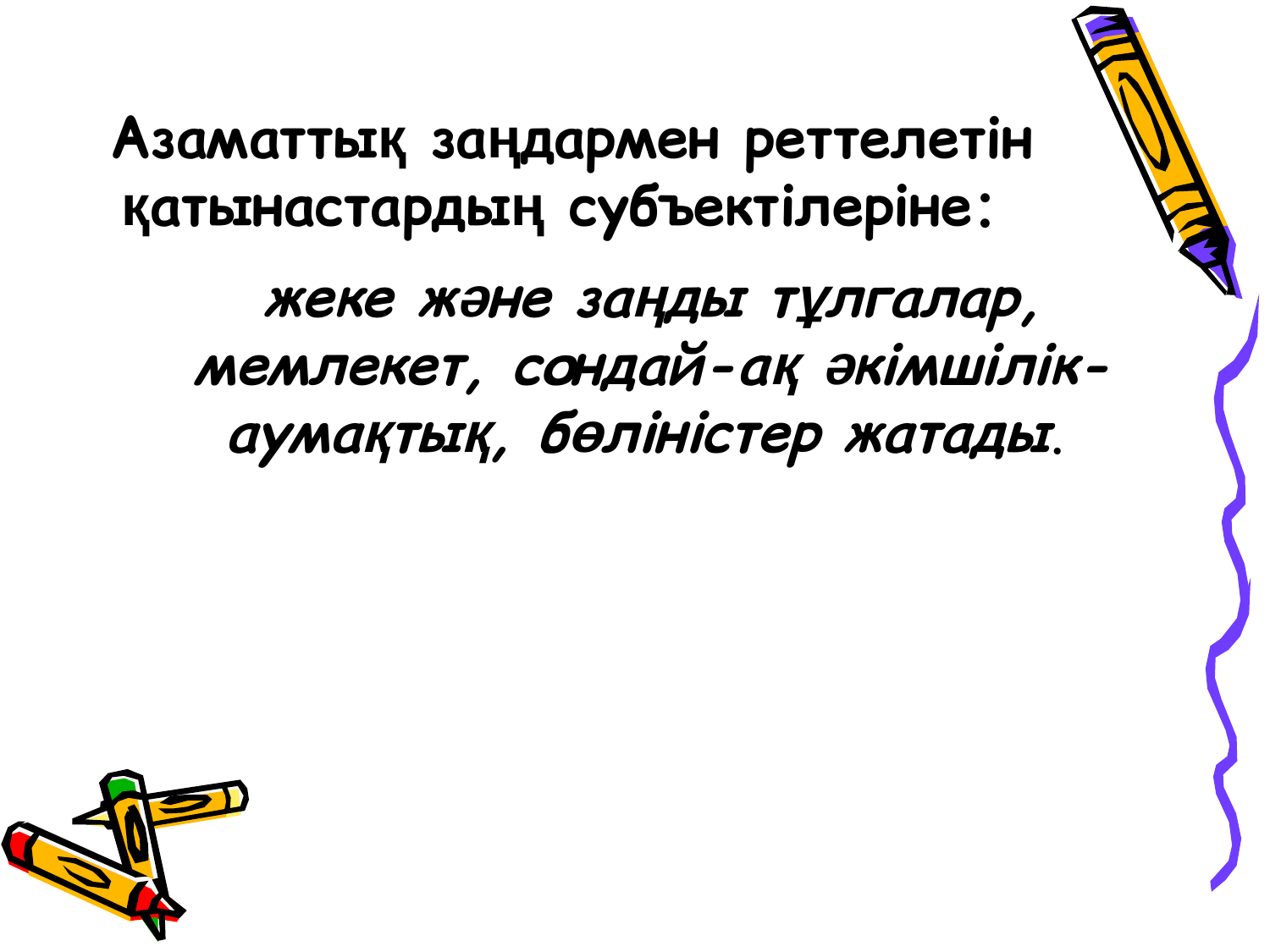

# Азаматтық заңдармен реттелетін қатынастардың субъектілеріне:
	жеке және заңды тұлгалар, мемлекет, сондай-ақ әкімшілік-аумақтық, бөліністер жатады.